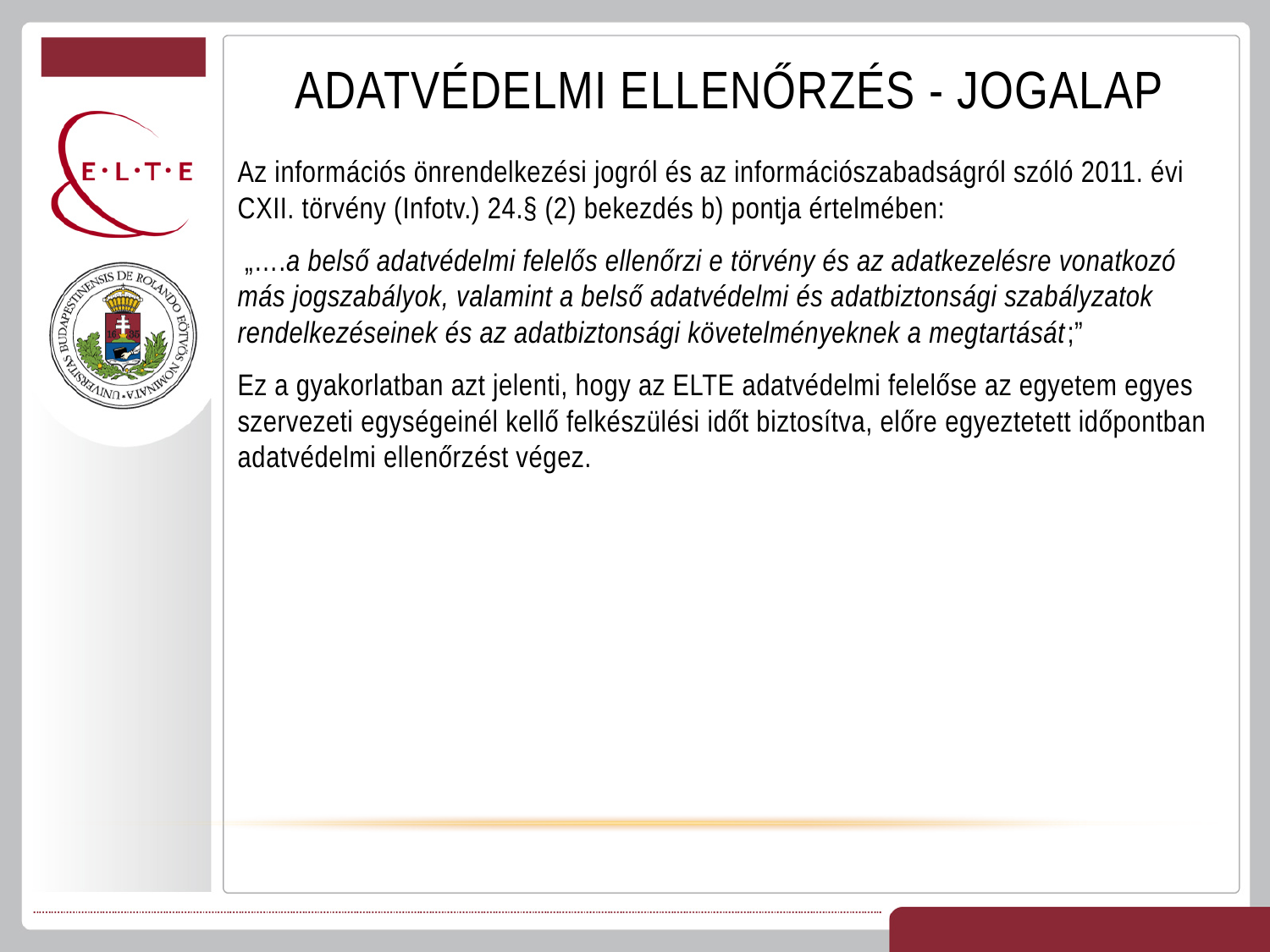

# ADATVÉDELMI ELLENŐRZÉS - JOGALAP
Az információs önrendelkezési jogról és az információszabadságról szóló 2011. évi CXII. törvény (Infotv.) 24.§ (2) bekezdés b) pontja értelmében:
 „….a belső adatvédelmi felelős ellenőrzi e törvény és az adatkezelésre vonatkozó más jogszabályok, valamint a belső adatvédelmi és adatbiztonsági szabályzatok rendelkezéseinek és az adatbiztonsági követelményeknek a megtartását;”
Ez a gyakorlatban azt jelenti, hogy az ELTE adatvédelmi felelőse az egyetem egyes szervezeti egységeinél kellő felkészülési időt biztosítva, előre egyeztetett időpontban adatvédelmi ellenőrzést végez.